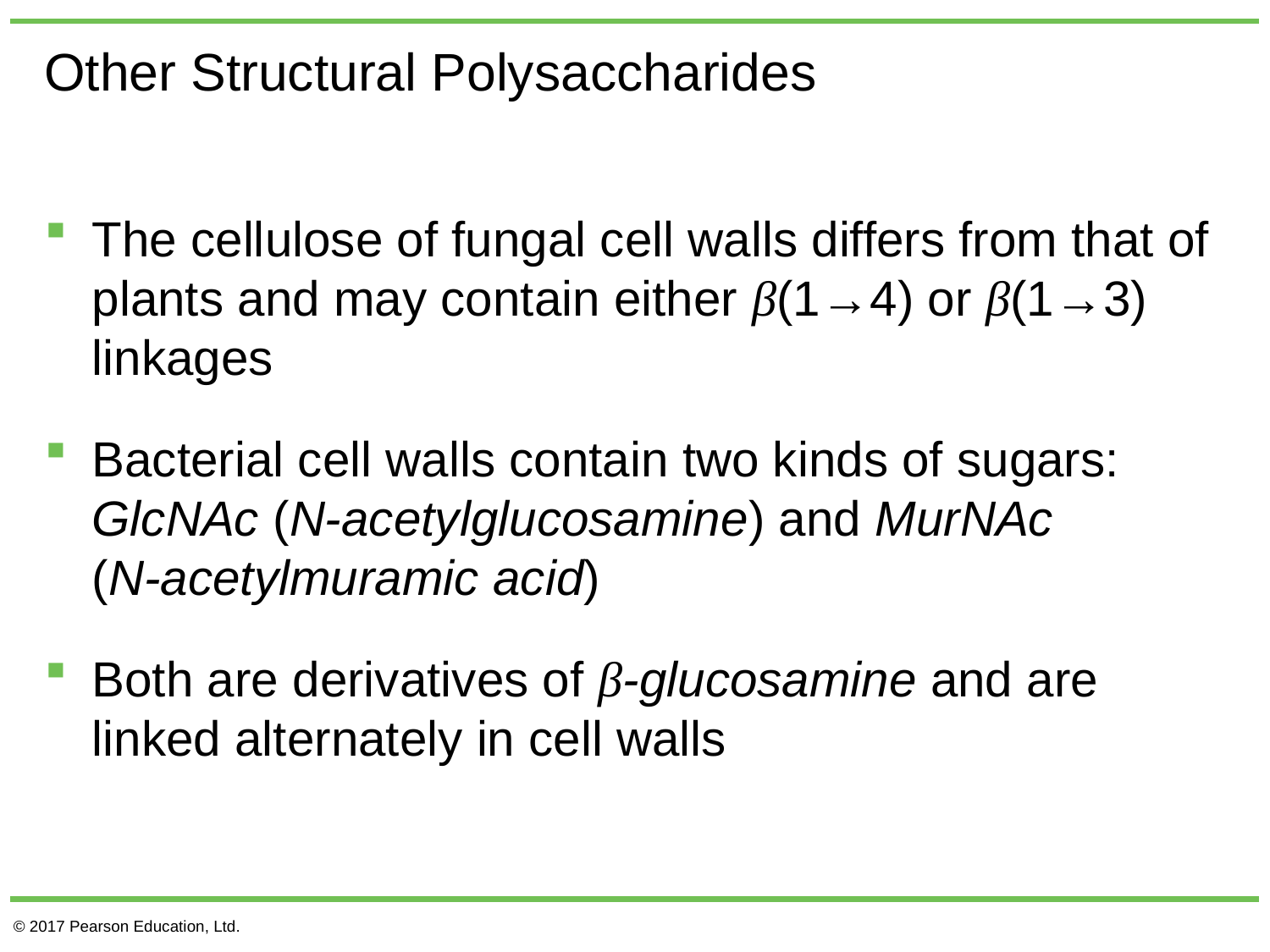

# Other Structural Polysaccharides
The cellulose of fungal cell walls differs from that of plants and may contain either β(1→4) or β(1→3) linkages
Bacterial cell walls contain two kinds of sugars: GlcNAc (N-acetylglucosamine) and MurNAc
(N-acetylmuramic acid)
Both are derivatives of β-glucosamine and are linked alternately in cell walls
© 2017 Pearson Education, Ltd.